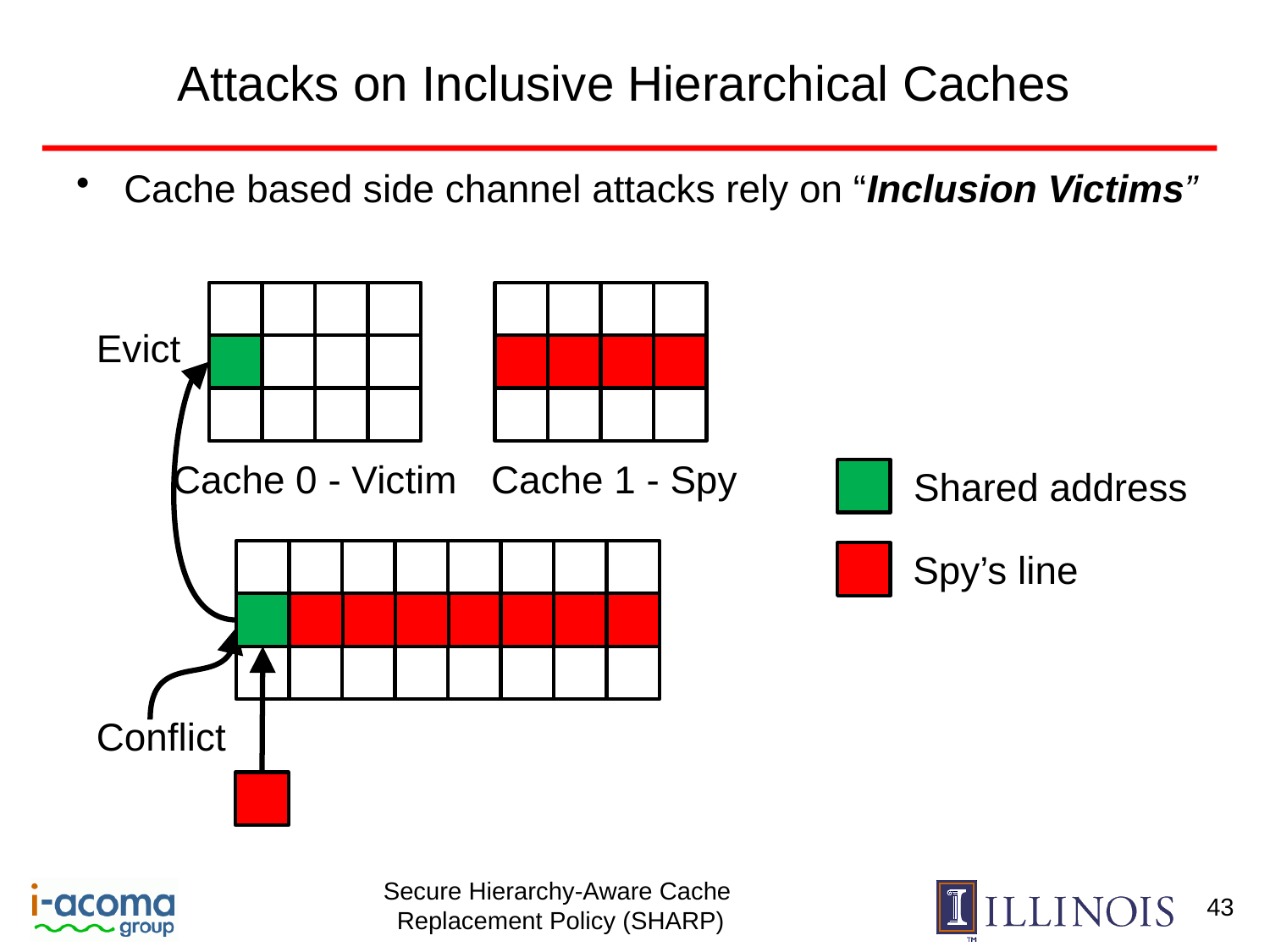

# Attacks on Inclusive Hierarchical Caches
Cache based side channel attacks rely on “Inclusion Victims”

Cache 0 - Victim
Cache 1 - Spy

Evict
Shared address

Spy’s line

Conflict

43